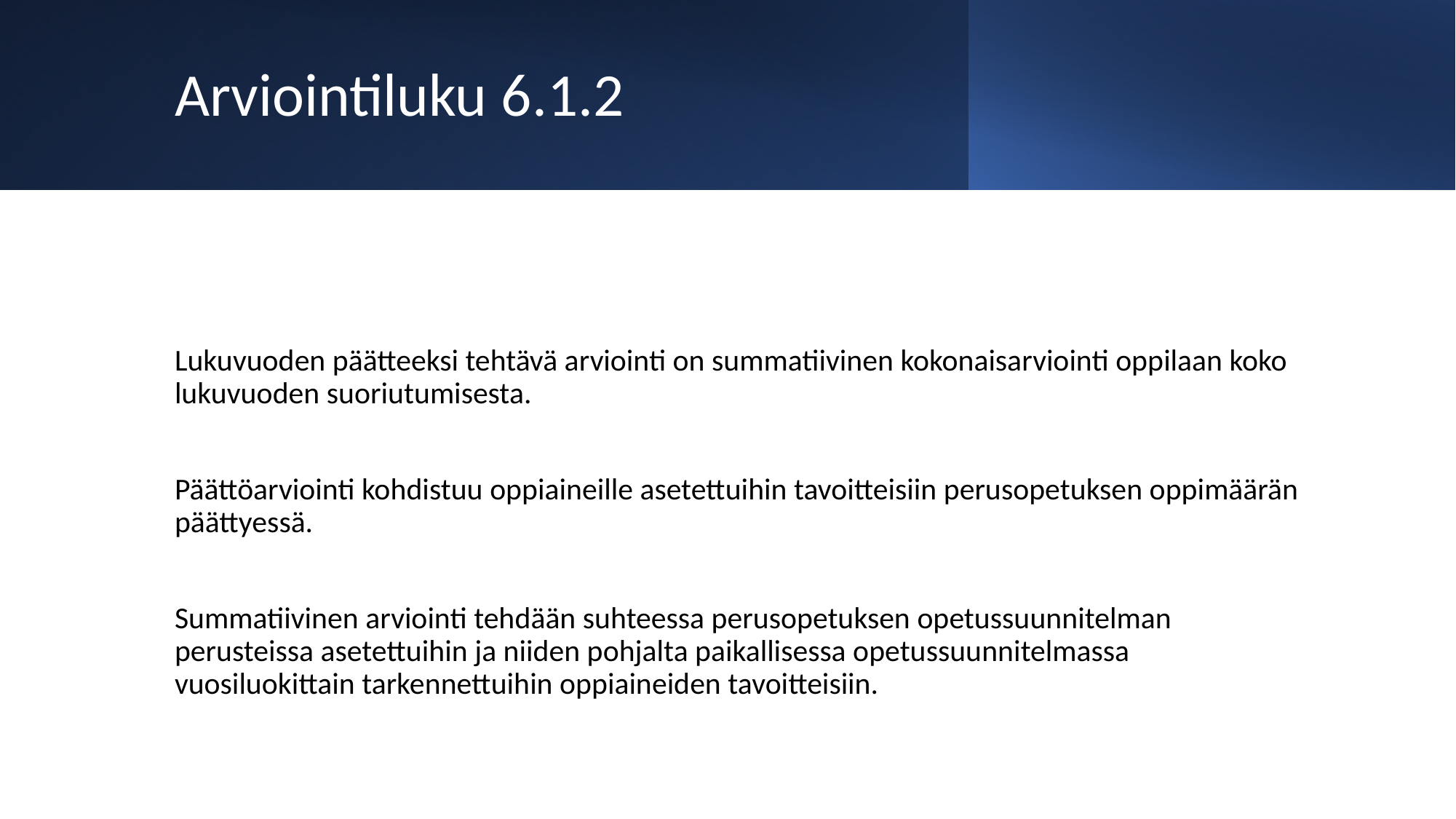

# Arviointiluku 6.1.2

Lukuvuoden päätteeksi tehtävä arviointi on summatiivinen kokonaisarviointi oppilaan koko lukuvuoden suoriutumisesta.

Päättöarviointi kohdistuu oppiaineille asetettuihin tavoitteisiin perusopetuksen oppimäärän päättyessä.

Summatiivinen arviointi tehdään suhteessa perusopetuksen opetussuunnitelman perusteissa asetettuihin ja niiden pohjalta paikallisessa opetussuunnitelmassa vuosiluokittain tarkennettuihin oppiaineiden tavoitteisiin.